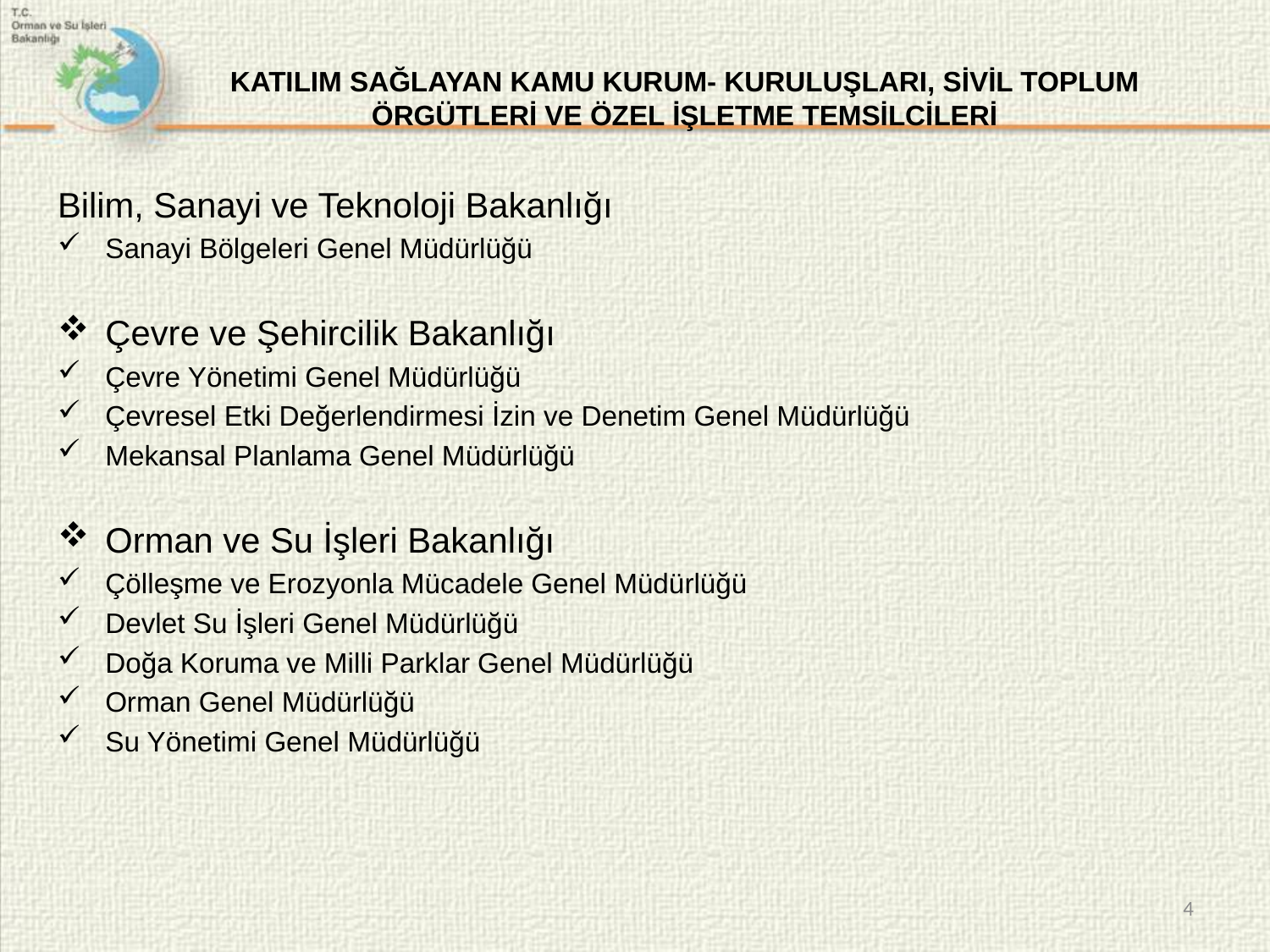

# KATILIM SAĞLAYAN KAMU KURUM- KURULUŞLARI, SİVİL TOPLUM ÖRGÜTLERİ VE ÖZEL İŞLETME TEMSİLCİLERİ
Bilim, Sanayi ve Teknoloji Bakanlığı
Sanayi Bölgeleri Genel Müdürlüğü

Çevre ve Şehircilik Bakanlığı
Çevre Yönetimi Genel Müdürlüğü
Çevresel Etki Değerlendirmesi İzin ve Denetim Genel Müdürlüğü
Mekansal Planlama Genel Müdürlüğü

Orman ve Su İşleri Bakanlığı
Çölleşme ve Erozyonla Mücadele Genel Müdürlüğü
Devlet Su İşleri Genel Müdürlüğü
Doğa Koruma ve Milli Parklar Genel Müdürlüğü
Orman Genel Müdürlüğü
Su Yönetimi Genel Müdürlüğü

4